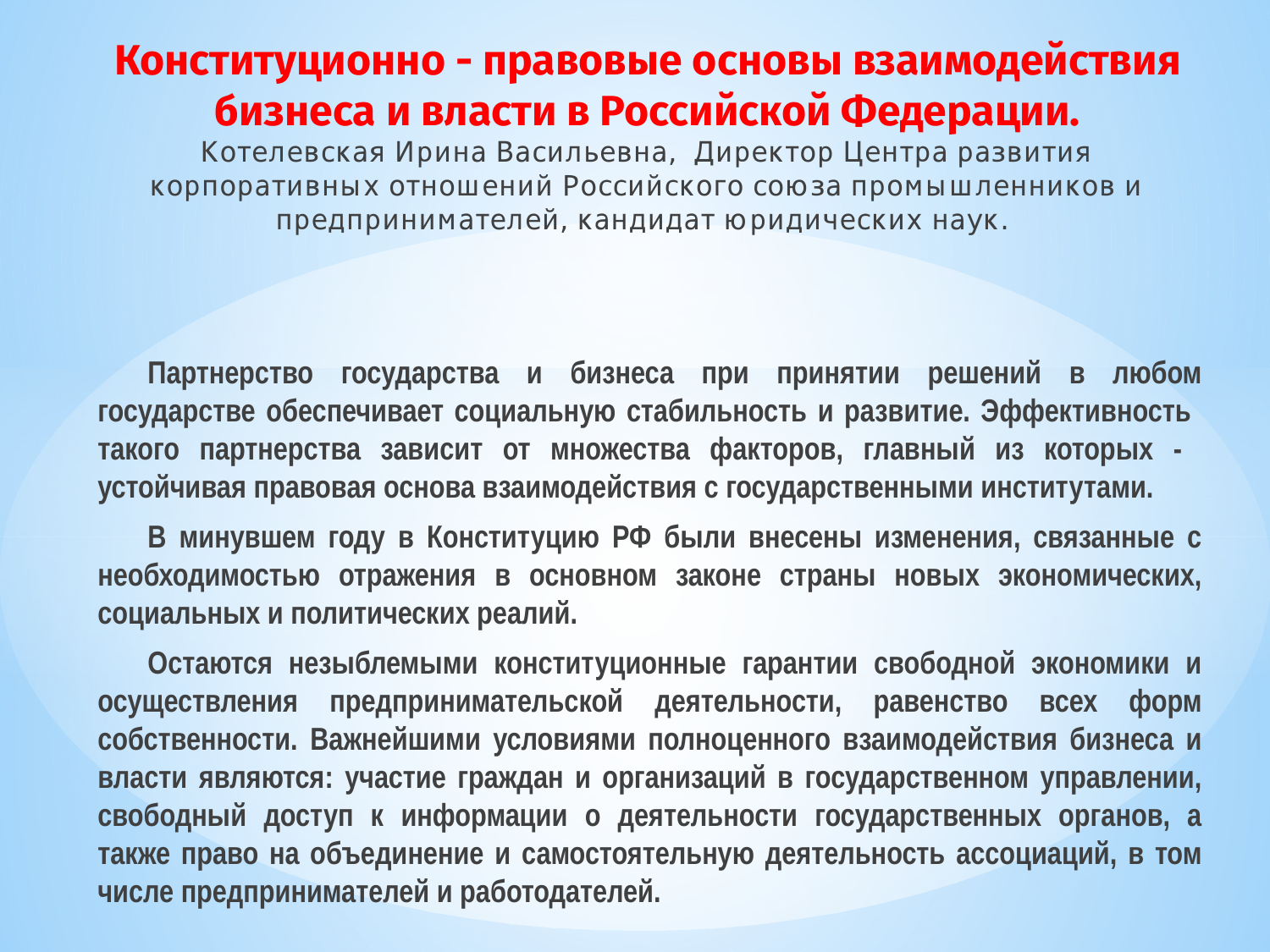

# Конституционно - правовые основы взаимодействия бизнеса и власти в Российской Федерации. Котелевская Ирина Васильевна,  Директор Центра развития корпоративных отношений Российского союза промышленников и предпринимателей, кандидат юридических наук.

Партнерство государства и бизнеса при принятии решений в любом государстве обеспечивает социальную стабильность и развитие. Эффективность  такого партнерства зависит от множества факторов, главный из которых -  устойчивая правовая основа взаимодействия с государственными институтами.
В минувшем году в Конституцию РФ были внесены изменения, связанные с необходимостью отражения в основном законе страны новых экономических, социальных и политических реалий.
Остаются незыблемыми конституционные гарантии свободной экономики и осуществления предпринимательской деятельности, равенство всех форм собственности. Важнейшими условиями полноценного взаимодействия бизнеса и власти являются: участие граждан и организаций в государственном управлении, свободный доступ к информации о деятельности государственных органов, а также право на объединение и самостоятельную деятельность ассоциаций, в том числе предпринимателей и работодателей.